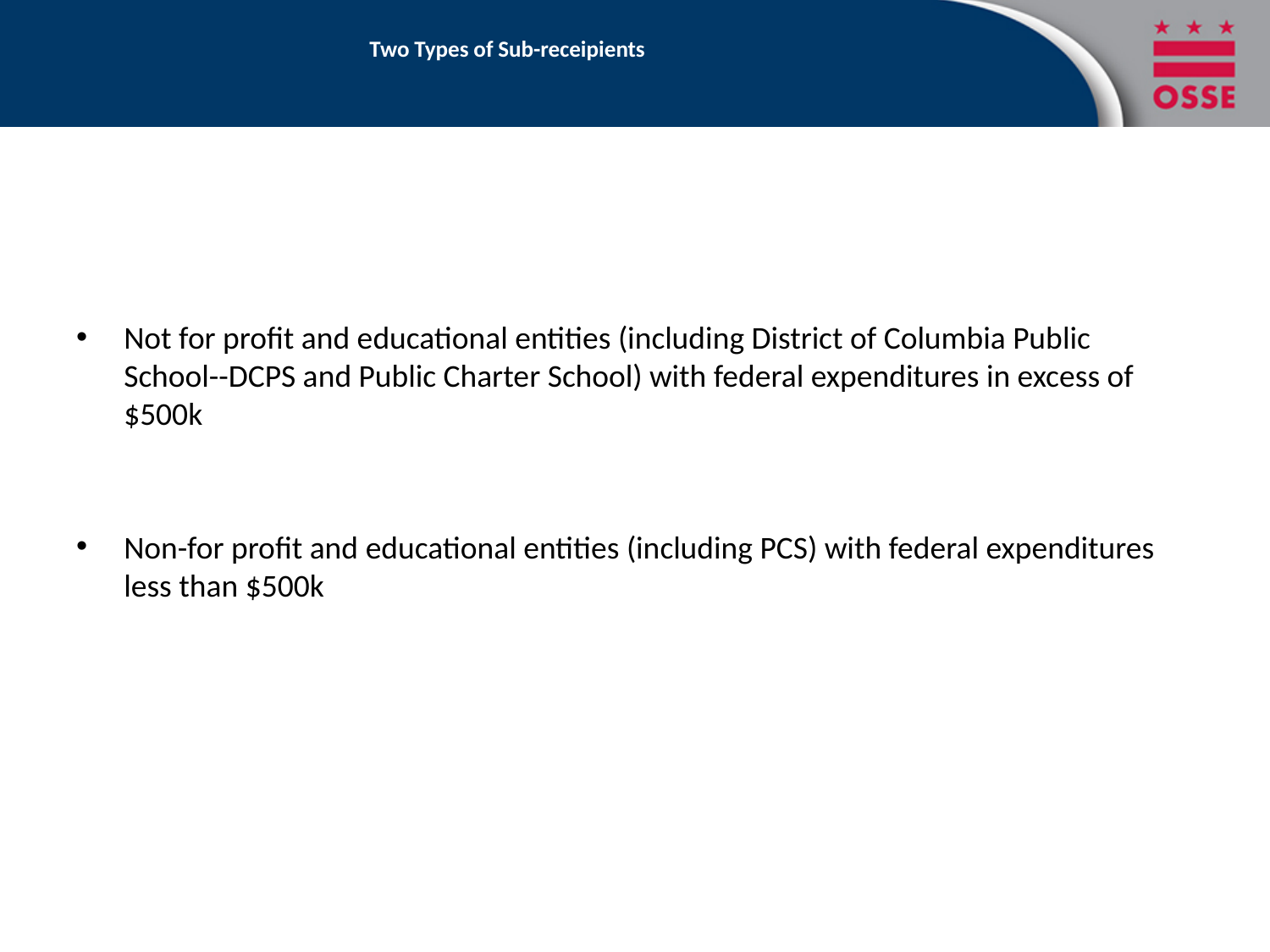

# Two Types of Sub-receipients

Not for profit and educational entities (including District of Columbia Public School--DCPS and Public Charter School) with federal expenditures in excess of $500k

Non-for profit and educational entities (including PCS) with federal expenditures less than $500k